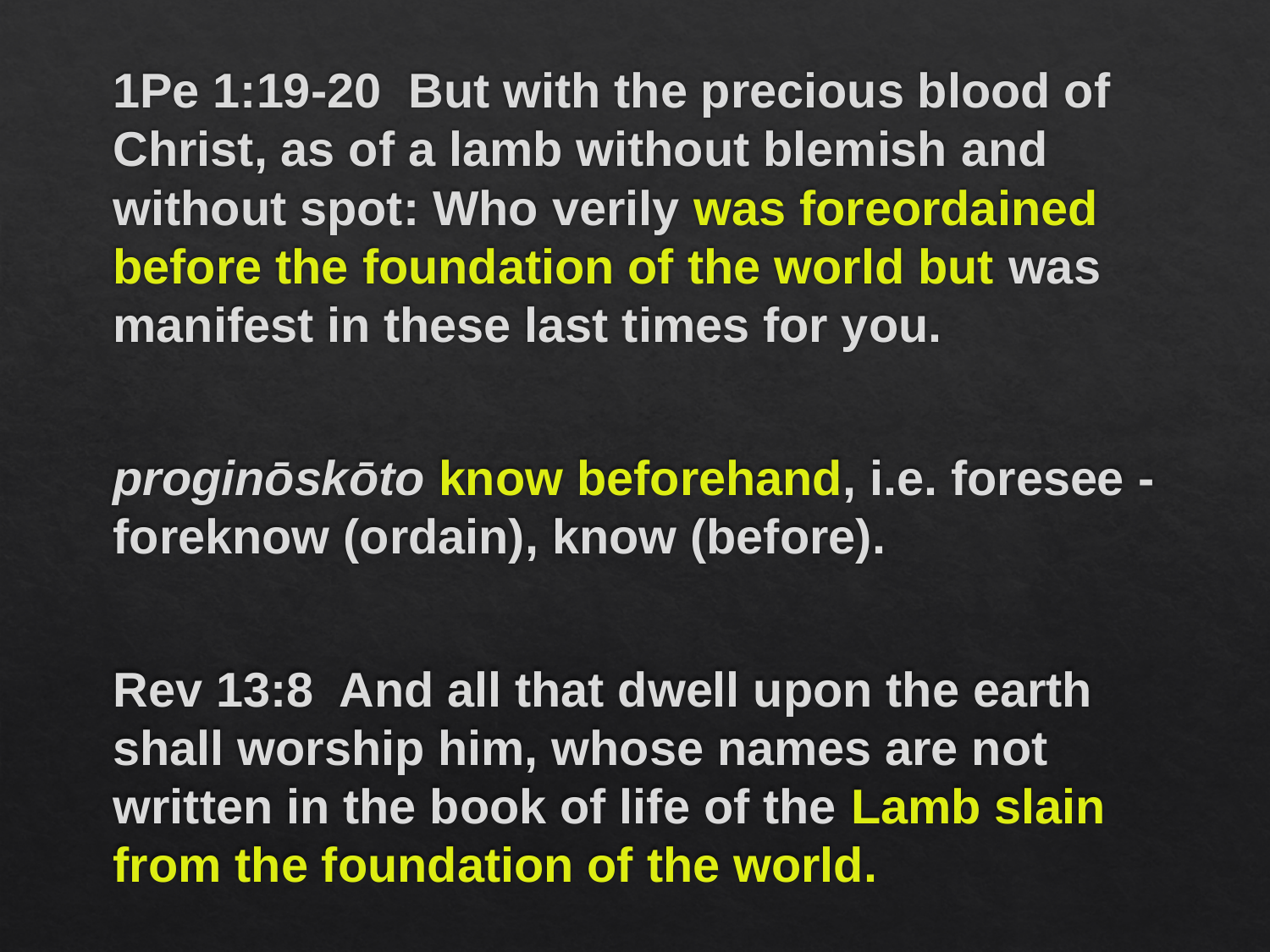

1Pe 1:19-20  But with the precious blood of Christ, as of a lamb without blemish and without spot: Who verily was foreordained before the foundation of the world but was manifest in these last times for you.

proginōskōto know beforehand, i.e. foresee - foreknow (ordain), know (before).

Rev 13:8  And all that dwell upon the earth shall worship him, whose names are not written in the book of life of the Lamb slain from the foundation of the world.